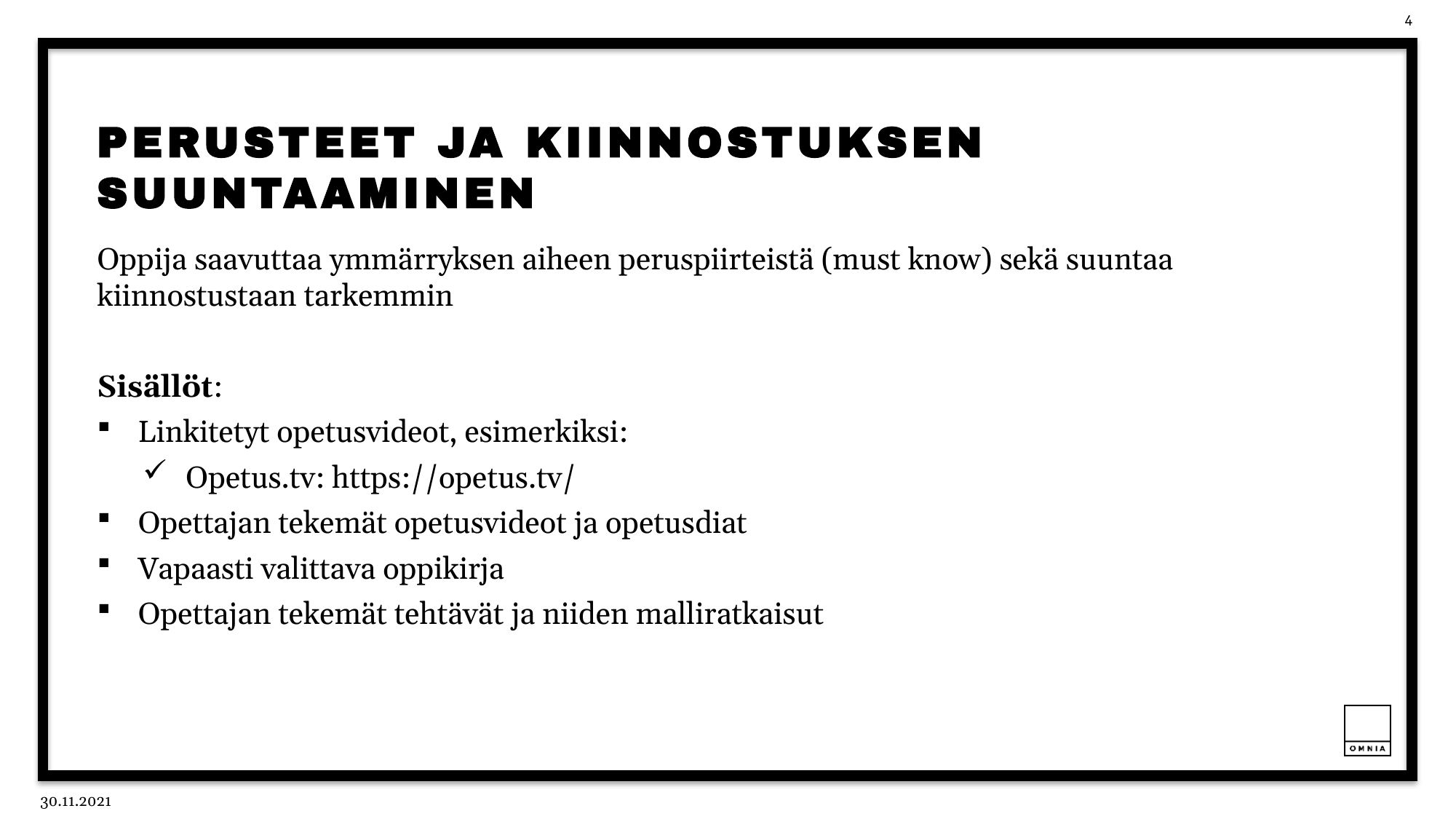

# Perusteet ja kiinnostuksen suuntaaminen
Oppija saavuttaa ymmärryksen aiheen peruspiirteistä (must know) sekä suuntaa kiinnostustaan tarkemmin

Sisällöt:
Linkitetyt opetusvideot, esimerkiksi:
Opetus.tv: https://opetus.tv/
Opettajan tekemät opetusvideot ja opetusdiat
Vapaasti valittava oppikirja
Opettajan tekemät tehtävät ja niiden malliratkaisut

30.11.2021